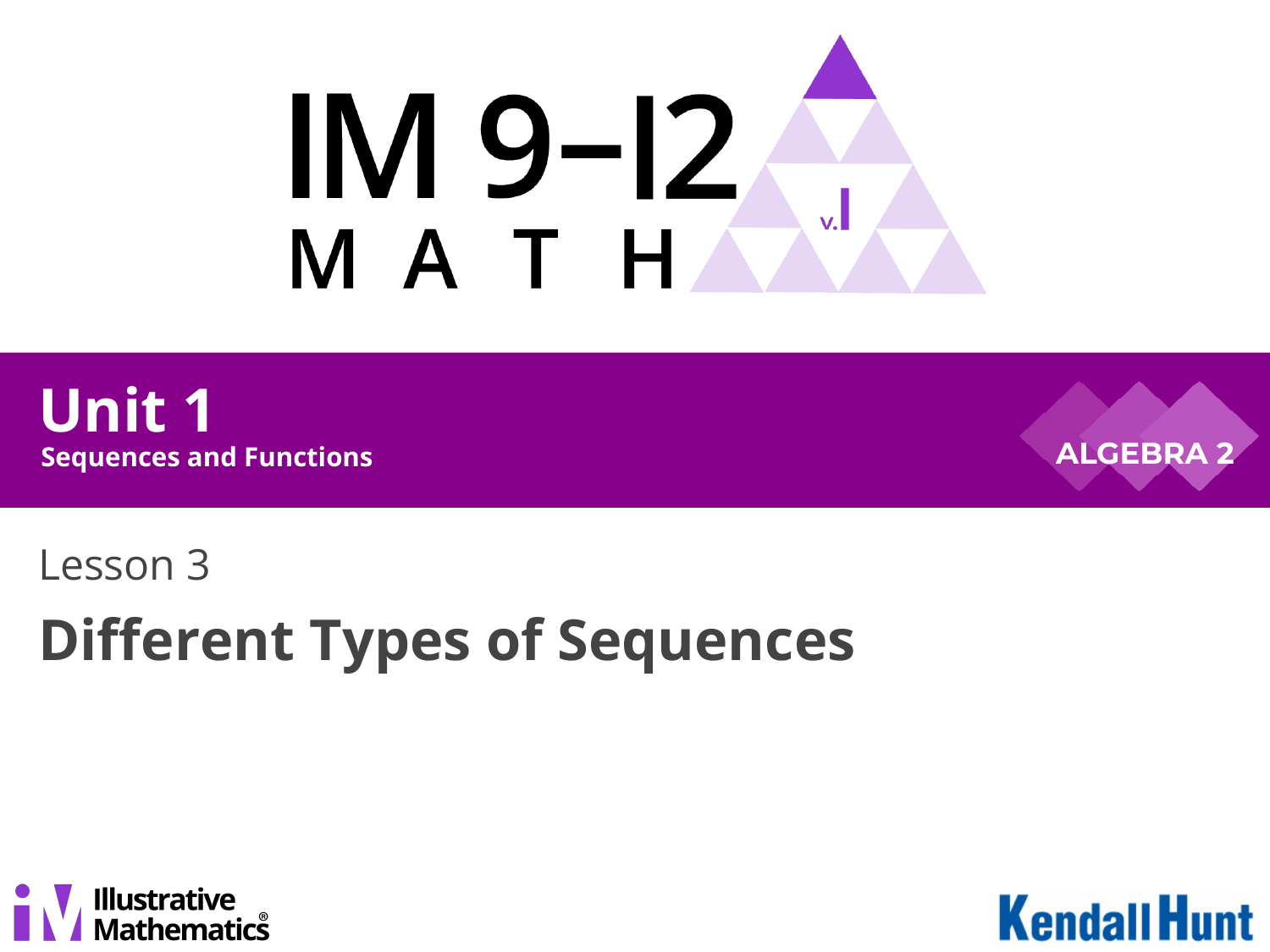

Unit 1
Sequences and Functions
Lesson 3
# Different Types of Sequences